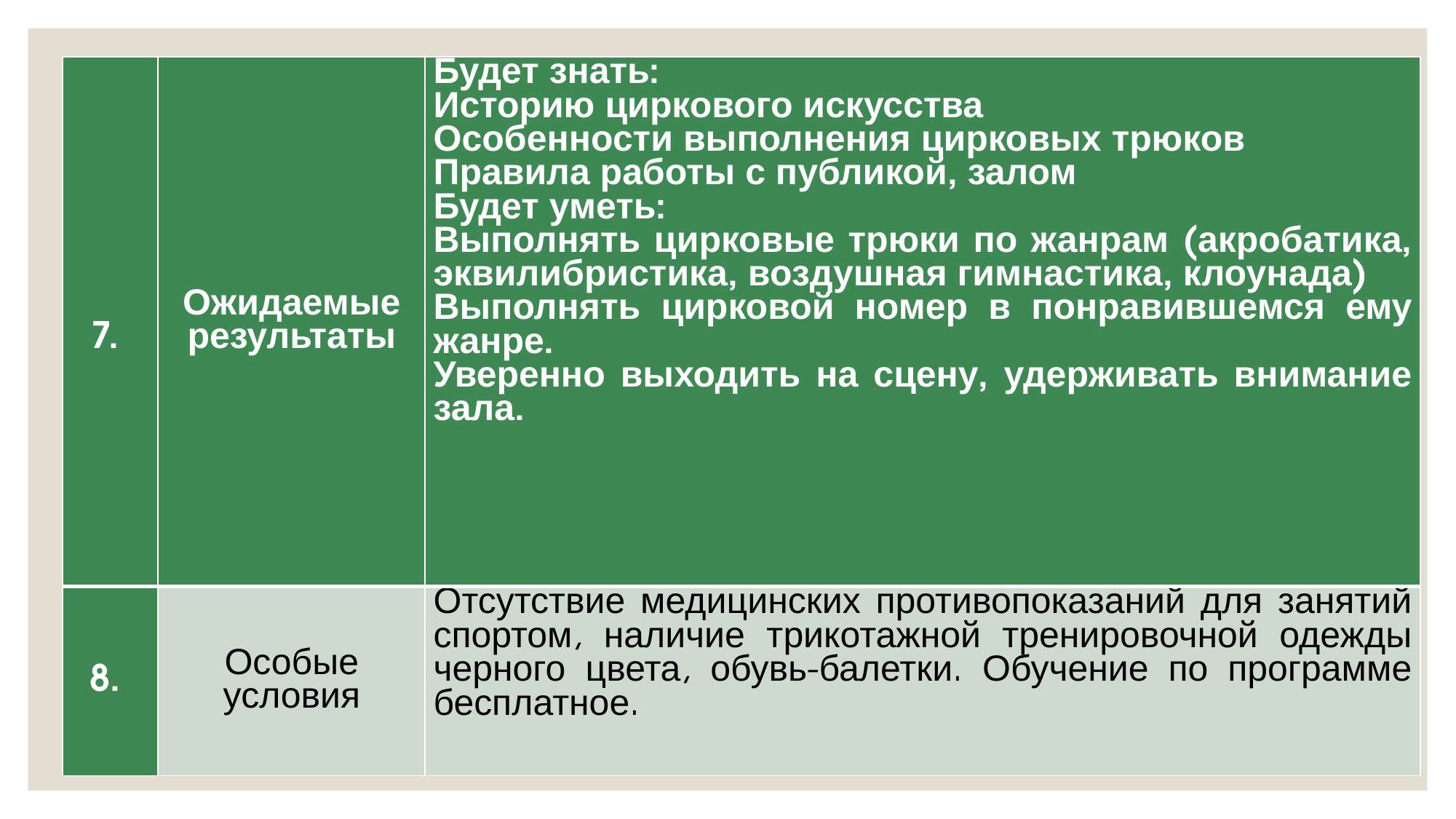

| 7. | Ожидаемые результаты | Будет знать: Историю циркового искусства Особенности выполнения цирковых трюков Правила работы с публикой, залом Будет уметь: Выполнять цирковые трюки по жанрам (акробатика, эквилибристика, воздушная гимнастика, клоунада) Выполнять цирковой номер в понравившемся ему жанре. Уверенно выходить на сцену, удерживать внимание зала. |
| --- | --- | --- |
| 8. | Особые условия | Отсутствие медицинских противопоказаний для занятий спортом, наличие трикотажной тренировочной одежды черного цвета, обувь-балетки. Обучение по программе бесплатное. |